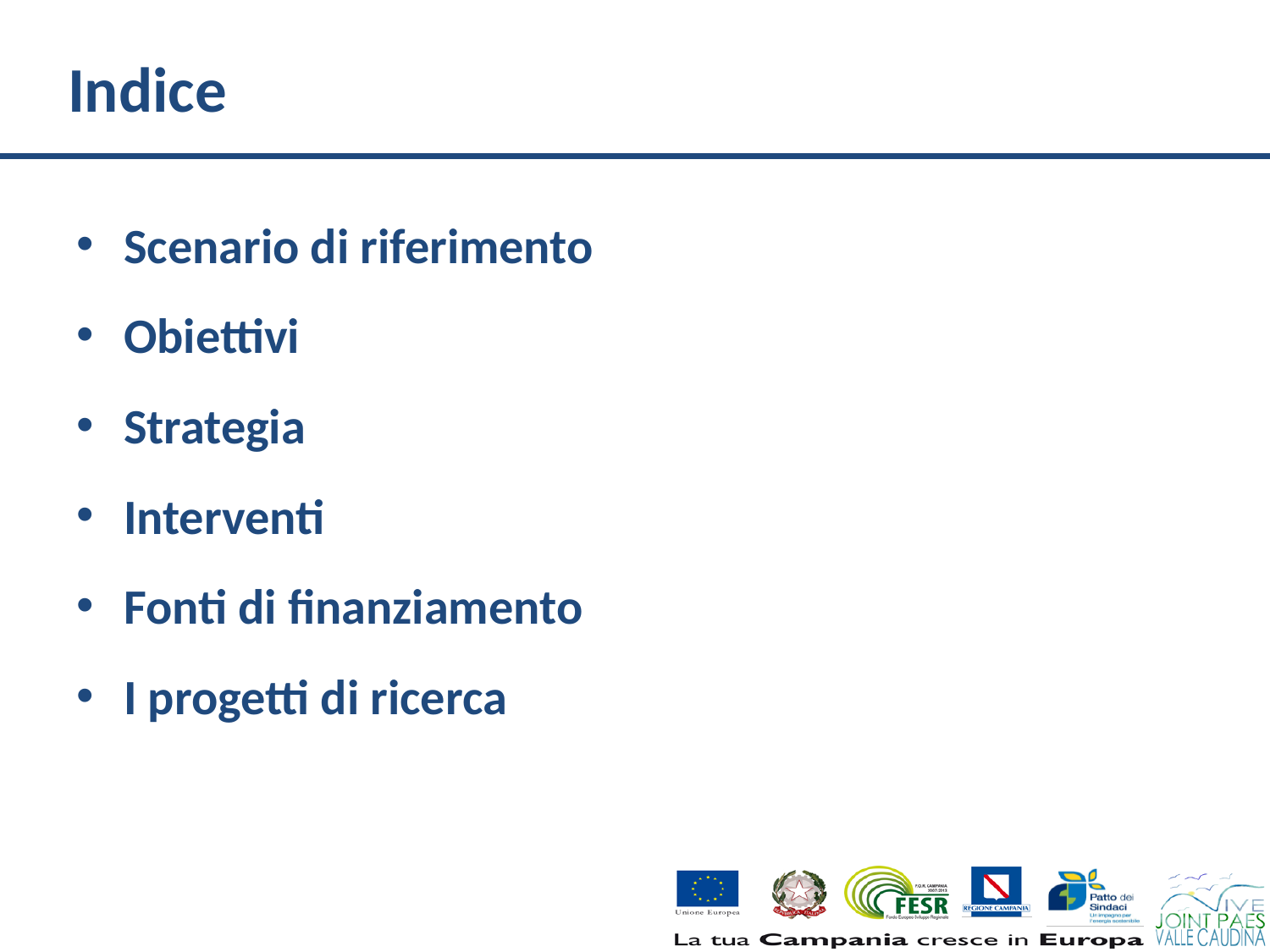

# Indice
Scenario di riferimento
Obiettivi
Strategia
Interventi
Fonti di finanziamento
I progetti di ricerca